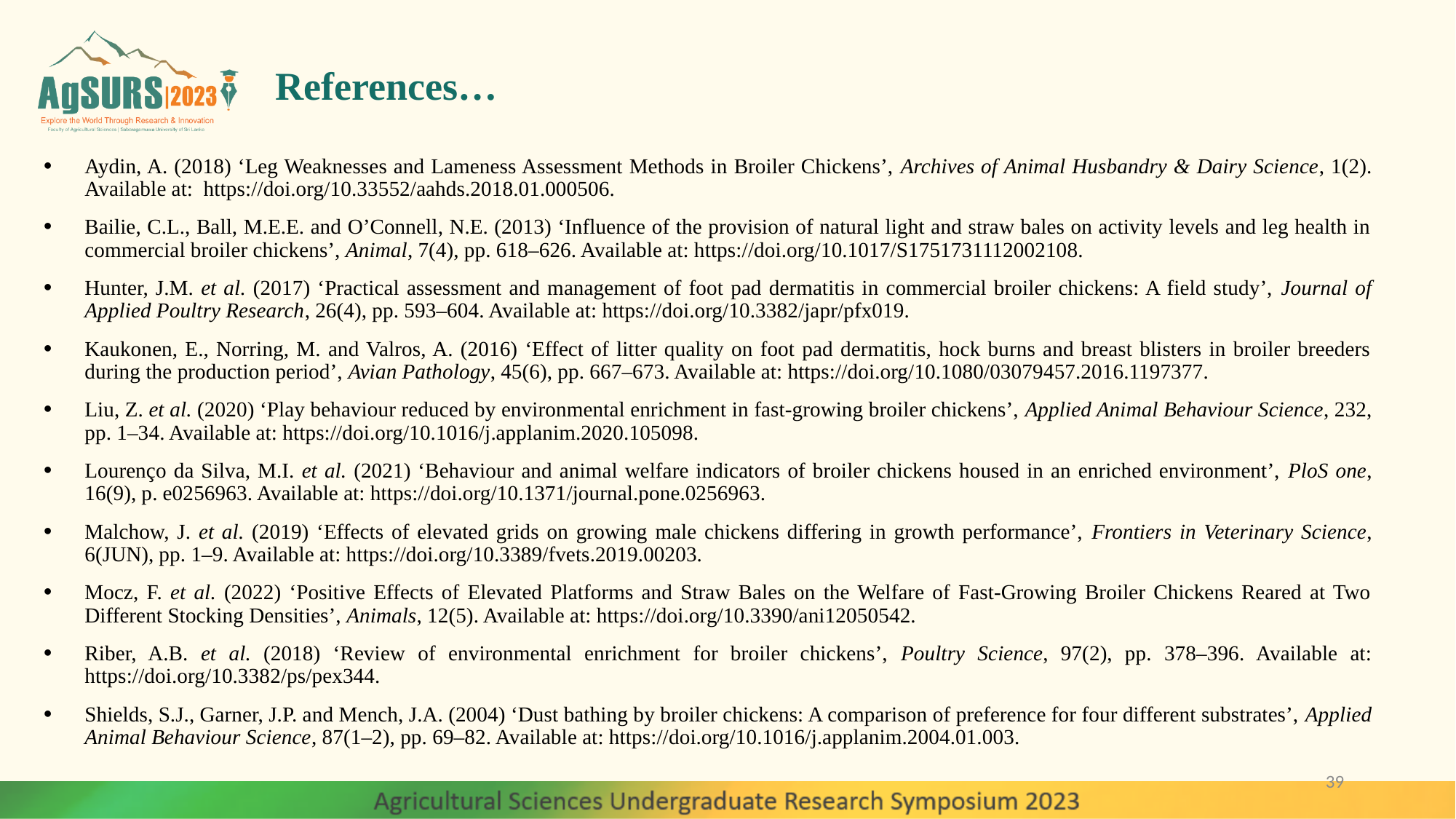

References…
Aydin, A. (2018) ‘Leg Weaknesses and Lameness Assessment Methods in Broiler Chickens’, Archives of Animal Husbandry & Dairy Science, 1(2). Available at:  https://doi.org/10.33552/aahds.2018.01.000506.
Bailie, C.L., Ball, M.E.E. and O’Connell, N.E. (2013) ‘Influence of the provision of natural light and straw bales on activity levels and leg health in commercial broiler chickens’, Animal, 7(4), pp. 618–626. Available at: https://doi.org/10.1017/S1751731112002108.
Hunter, J.M. et al. (2017) ‘Practical assessment and management of foot pad dermatitis in commercial broiler chickens: A field study’, Journal of Applied Poultry Research, 26(4), pp. 593–604. Available at: https://doi.org/10.3382/japr/pfx019.
Kaukonen, E., Norring, M. and Valros, A. (2016) ‘Effect of litter quality on foot pad dermatitis, hock burns and breast blisters in broiler breeders during the production period’, Avian Pathology, 45(6), pp. 667–673. Available at: https://doi.org/10.1080/03079457.2016.1197377.
Liu, Z. et al. (2020) ‘Play behaviour reduced by environmental enrichment in fast-growing broiler chickens’, Applied Animal Behaviour Science, 232, pp. 1–34. Available at: https://doi.org/10.1016/j.applanim.2020.105098.
Lourenço da Silva, M.I. et al. (2021) ‘Behaviour and animal welfare indicators of broiler chickens housed in an enriched environment’, PloS one, 16(9), p. e0256963. Available at: https://doi.org/10.1371/journal.pone.0256963.
Malchow, J. et al. (2019) ‘Effects of elevated grids on growing male chickens differing in growth performance’, Frontiers in Veterinary Science, 6(JUN), pp. 1–9. Available at: https://doi.org/10.3389/fvets.2019.00203.
Mocz, F. et al. (2022) ‘Positive Effects of Elevated Platforms and Straw Bales on the Welfare of Fast-Growing Broiler Chickens Reared at Two Different Stocking Densities’, Animals, 12(5). Available at: https://doi.org/10.3390/ani12050542.
Riber, A.B. et al. (2018) ‘Review of environmental enrichment for broiler chickens’, Poultry Science, 97(2), pp. 378–396. Available at: https://doi.org/10.3382/ps/pex344.
Shields, S.J., Garner, J.P. and Mench, J.A. (2004) ‘Dust bathing by broiler chickens: A comparison of preference for four different substrates’, Applied Animal Behaviour Science, 87(1–2), pp. 69–82. Available at: https://doi.org/10.1016/j.applanim.2004.01.003.

39